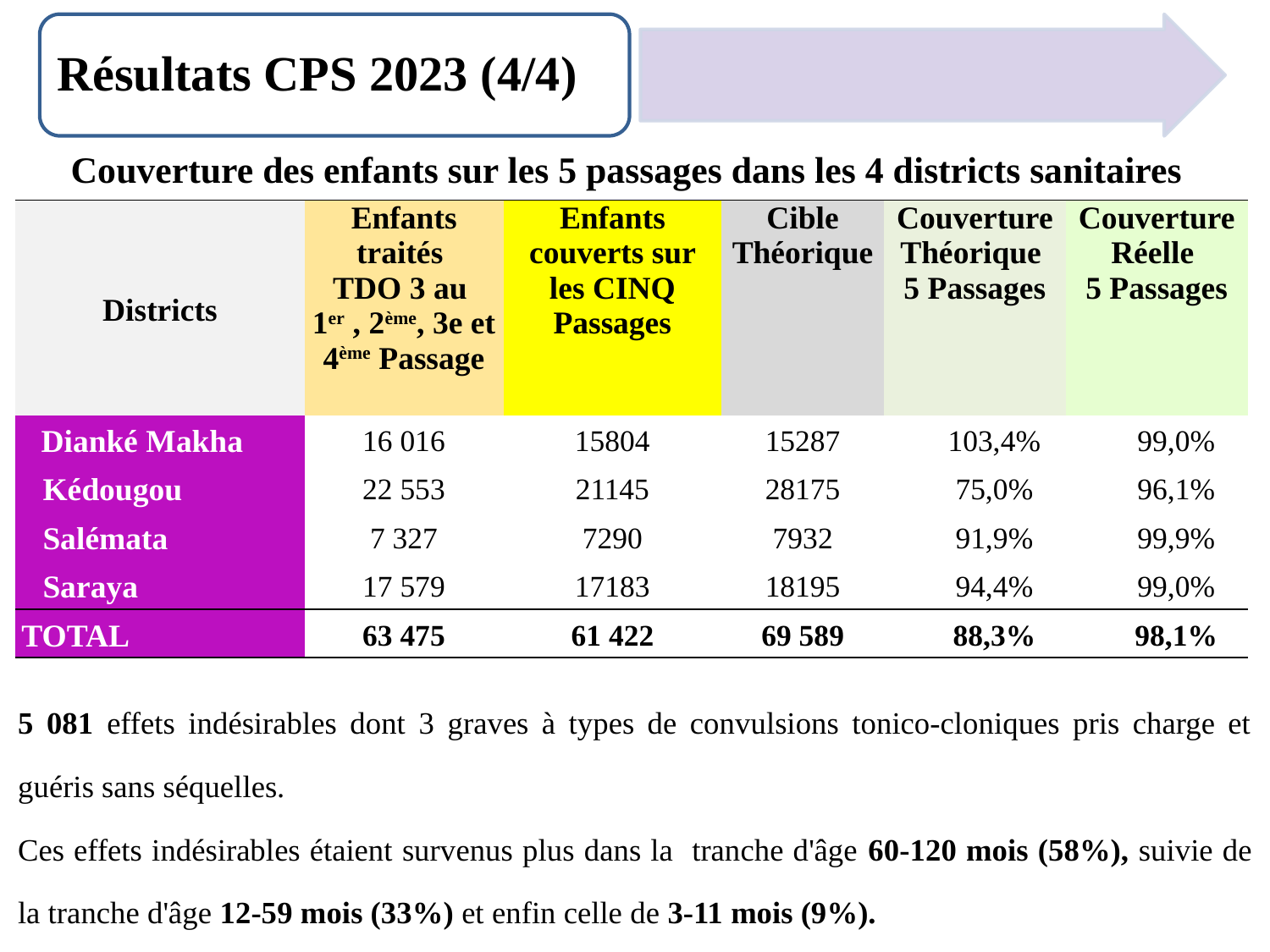

Résultats CPS 2023 (4/4)
Couverture des enfants sur les 5 passages dans les 4 districts sanitaires
| Districts | Enfants traités TDO 3 au 1er , 2ème, 3e et 4ème Passage | Enfants couverts sur les CINQ Passages | Cible Théorique | Couverture Théorique 5 Passages | Couverture Réelle 5 Passages |
| --- | --- | --- | --- | --- | --- |
| Dianké Makha | 16 016 | 15804 | 15287 | 103,4% | 99,0% |
| Kédougou | 22 553 | 21145 | 28175 | 75,0% | 96,1% |
| Salémata | 7 327 | 7290 | 7932 | 91,9% | 99,9% |
| Saraya | 17 579 | 17183 | 18195 | 94,4% | 99,0% |
| TOTAL | 63 475 | 61 422 | 69 589 | 88,3% | 98,1% |
5 081 effets indésirables dont 3 graves à types de convulsions tonico-cloniques pris charge et guéris sans séquelles.
Ces effets indésirables étaient survenus plus dans la  tranche d'âge 60-120 mois (58%), suivie de la tranche d'âge 12-59 mois (33%) et enfin celle de 3-11 mois (9%).